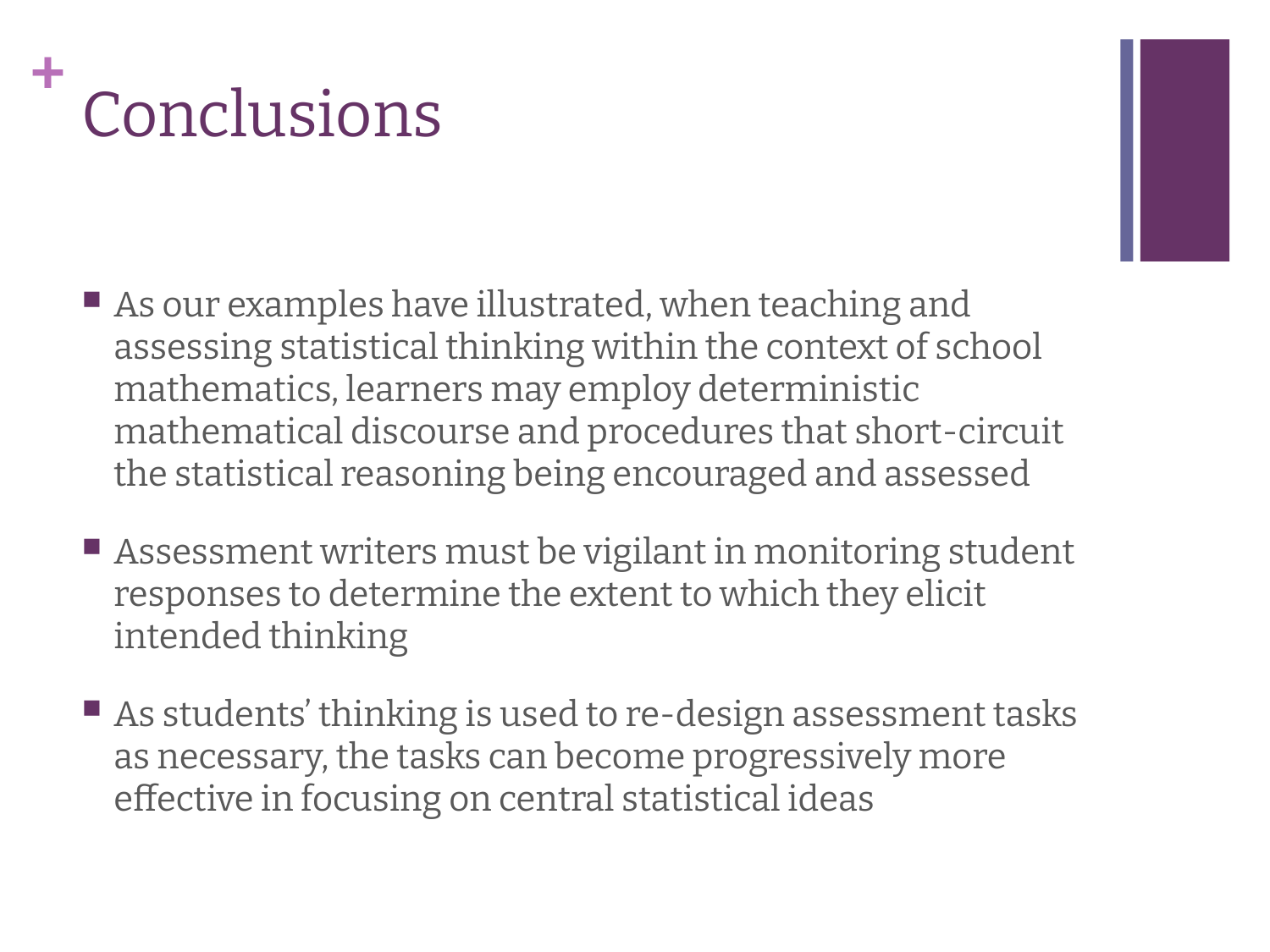

# Conclusions
As our examples have illustrated, when teaching and assessing statistical thinking within the context of school mathematics, learners may employ deterministic mathematical discourse and procedures that short-circuit the statistical reasoning being encouraged and assessed
Assessment writers must be vigilant in monitoring student responses to determine the extent to which they elicit intended thinking
As students’ thinking is used to re-design assessment tasks as necessary, the tasks can become progressively more effective in focusing on central statistical ideas